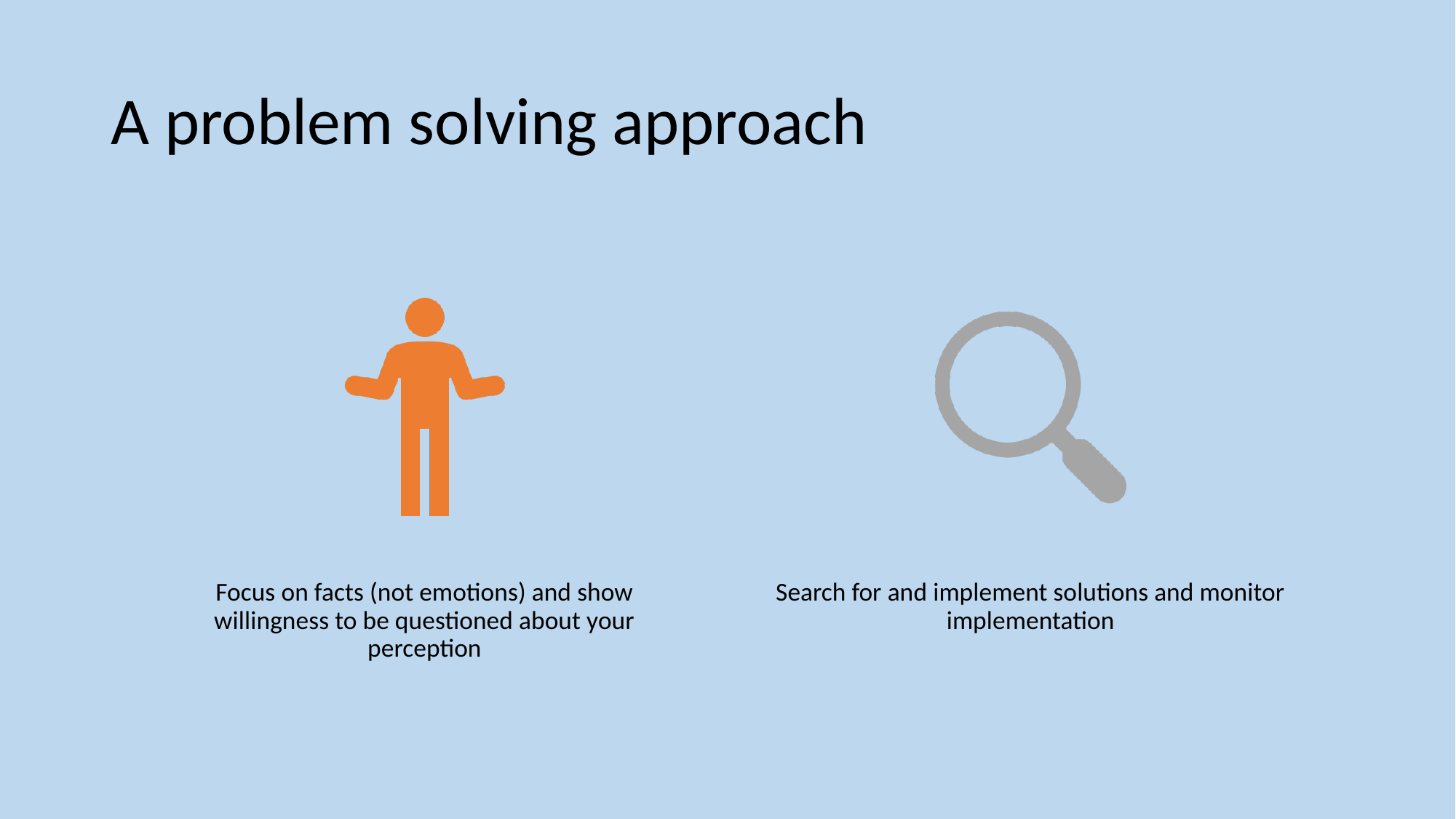

# A problem solving approach
Focus on facts (not emotions) and show willingness to be questioned about your perception
Search for and implement solutions and monitor implementation